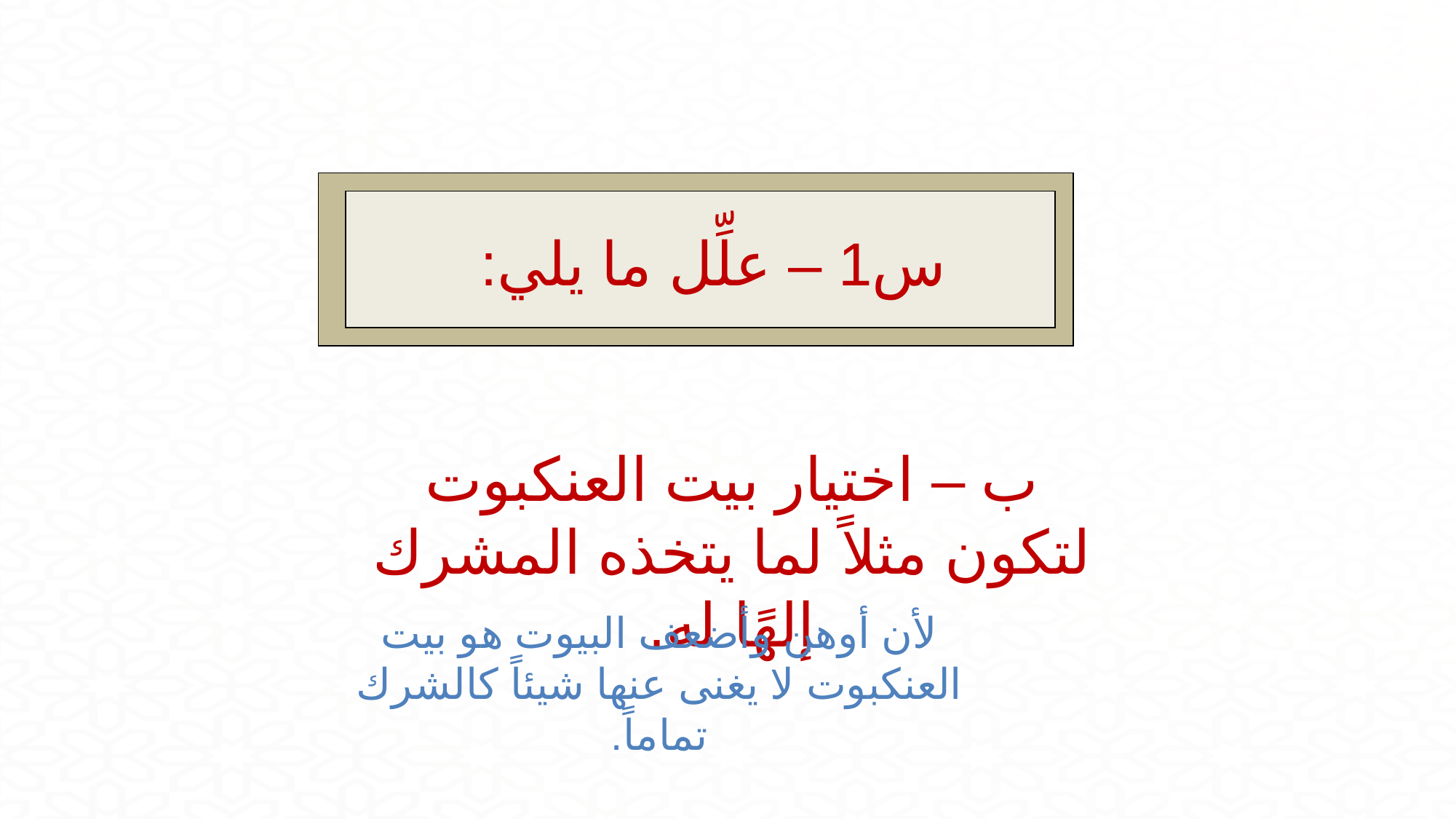

س1 – علِّل ما يلي:
ب – اختيار بيت العنكبوت لتكون مثلاً لما يتخذه المشرك إلهًا له.
لأن أوهن وأضعف البيوت هو بيت العنكبوت لا يغنى عنها شيئاً كالشرك تماماً.